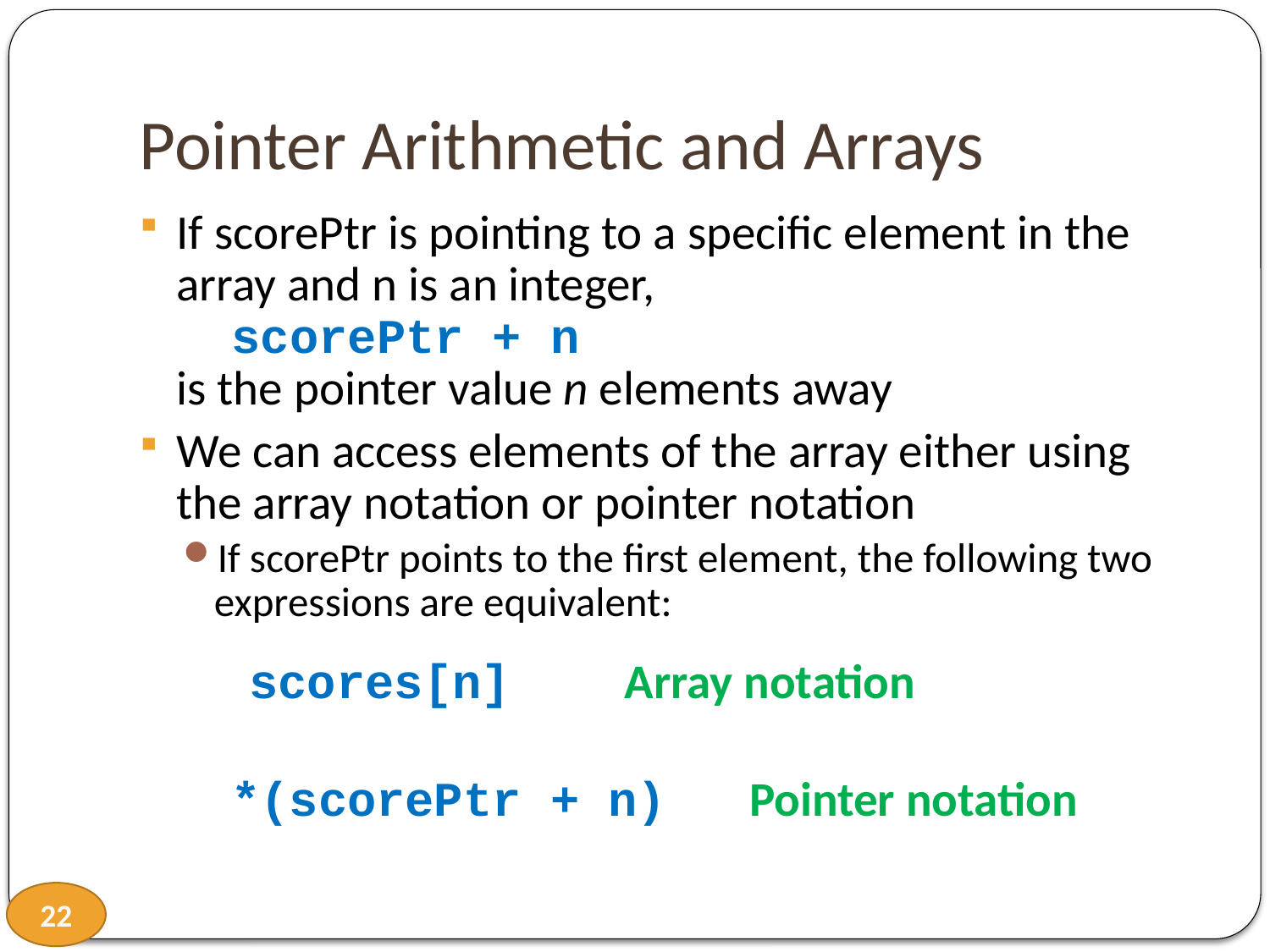

# Pointer Arithmetic and Arrays
If scorePtr is pointing to a specific element in the array and n is an integer,
     scorePtr + n
is the pointer value n elements away
We can access elements of the array either using the array notation or pointer notation
If scorePtr points to the first element, the following two expressions are equivalent:

 scores[n]			Array notation

 *(scorePtr + n)	Pointer notation